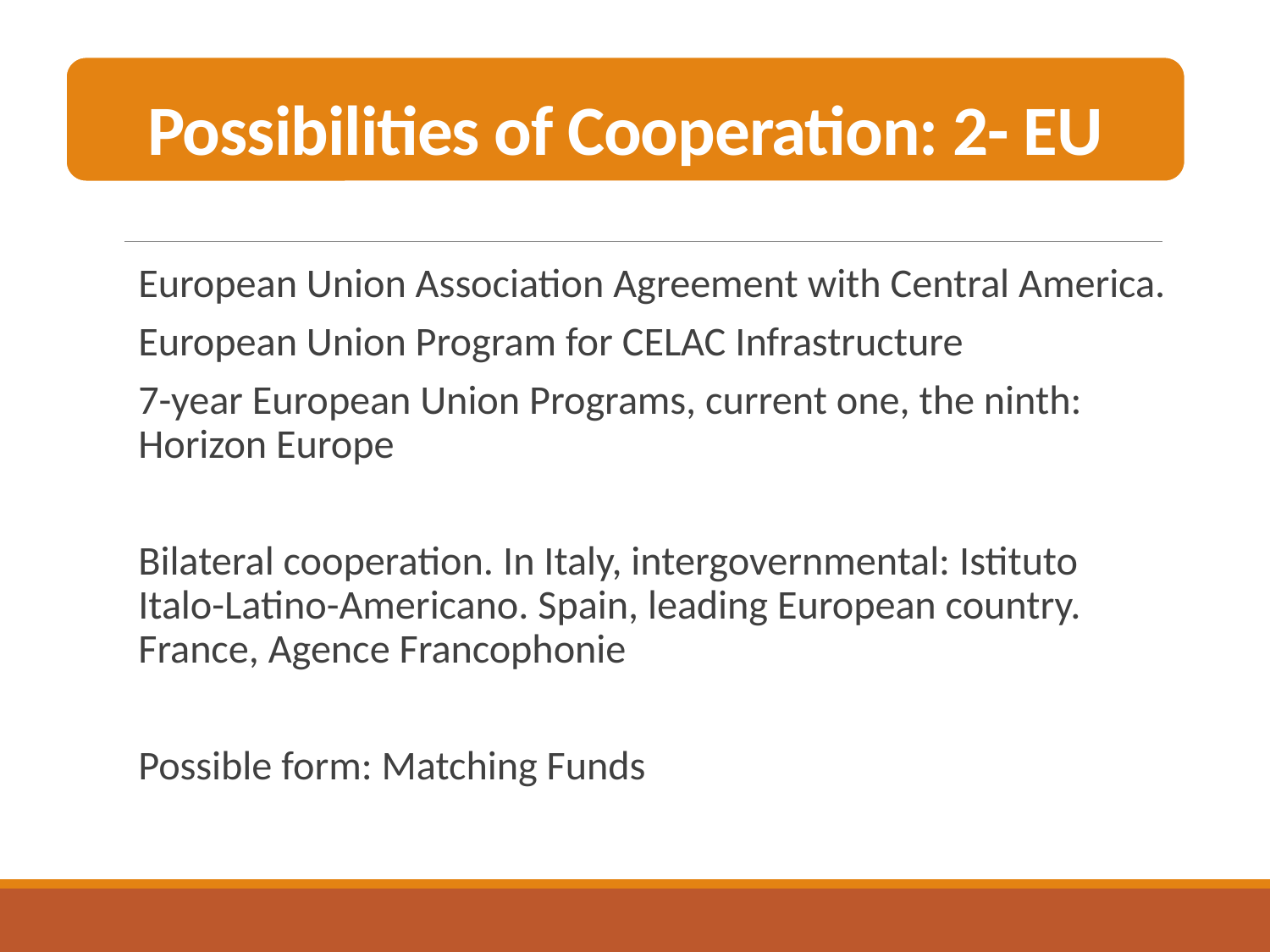

Possibilities of Cooperation: 2- EU
European Union Association Agreement with Central America.
European Union Program for CELAC Infrastructure
7-year European Union Programs, current one, the ninth: Horizon Europe

Bilateral cooperation. In Italy, intergovernmental: Istituto Italo-Latino-Americano. Spain, leading European country. France, Agence Francophonie

Possible form: Matching Funds